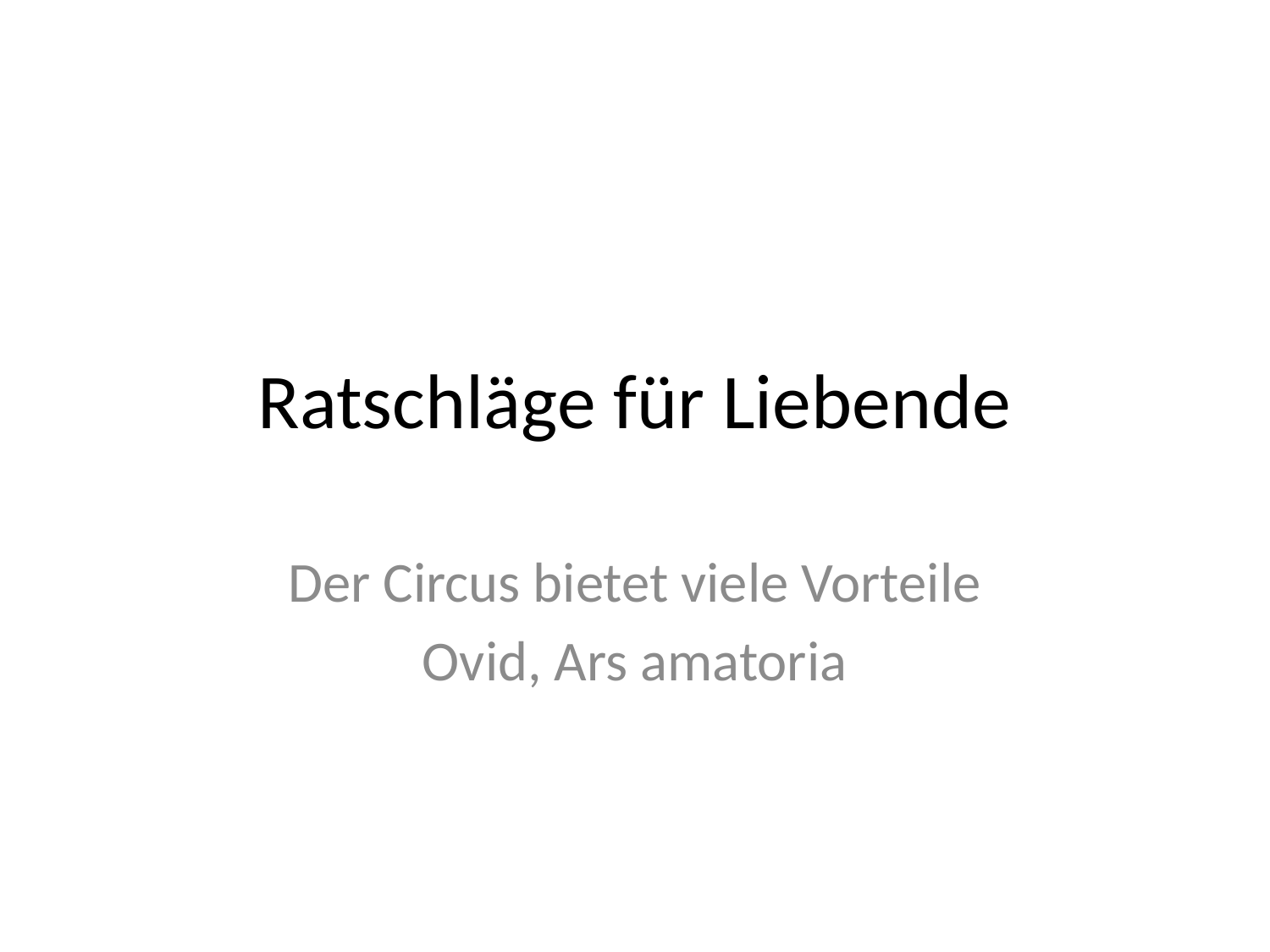

# Ratschläge für Liebende
Der Circus bietet viele Vorteile
Ovid, Ars amatoria